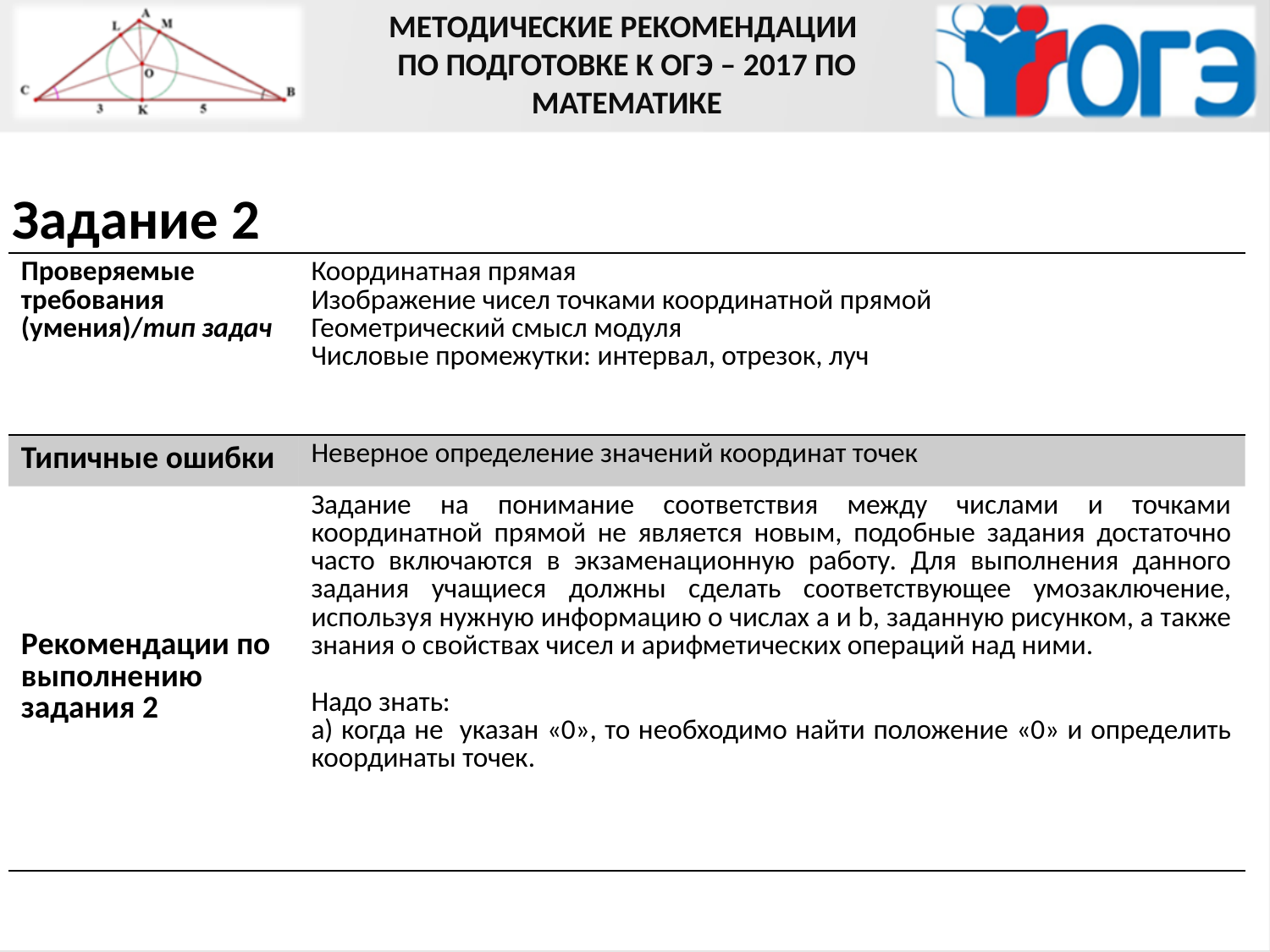

МЕТОДИЧЕСКИЕ РЕКОМЕНДАЦИИ
ПО ПОДГОТОВКЕ К ОГЭ – 2017 ПО МАТЕМАТИКЕ
Задание 2
| Проверяемые требования (умения)/тип задач | Координатная прямая Изображение чисел точками координатной прямой Геометрический смысл модуля Числовые промежутки: интервал, отрезок, луч |
| --- | --- |
| Типичные ошибки | Неверное определение значений координат точек |
| Рекомендации по выполнению задания 2 | Задание на понимание соответствия между числами и точками координатной прямой не является новым, подобные задания достаточно часто включаются в экзаменационную работу. Для выполнения данного задания учащиеся должны сделать соответствующее умозаключение, используя нужную информацию о числах а и b, заданную рисунком, а также знания о свойствах чисел и арифметических операций над ними. Надо знать: а) когда не указан «0», то необходимо найти положение «0» и определить координаты точек. |